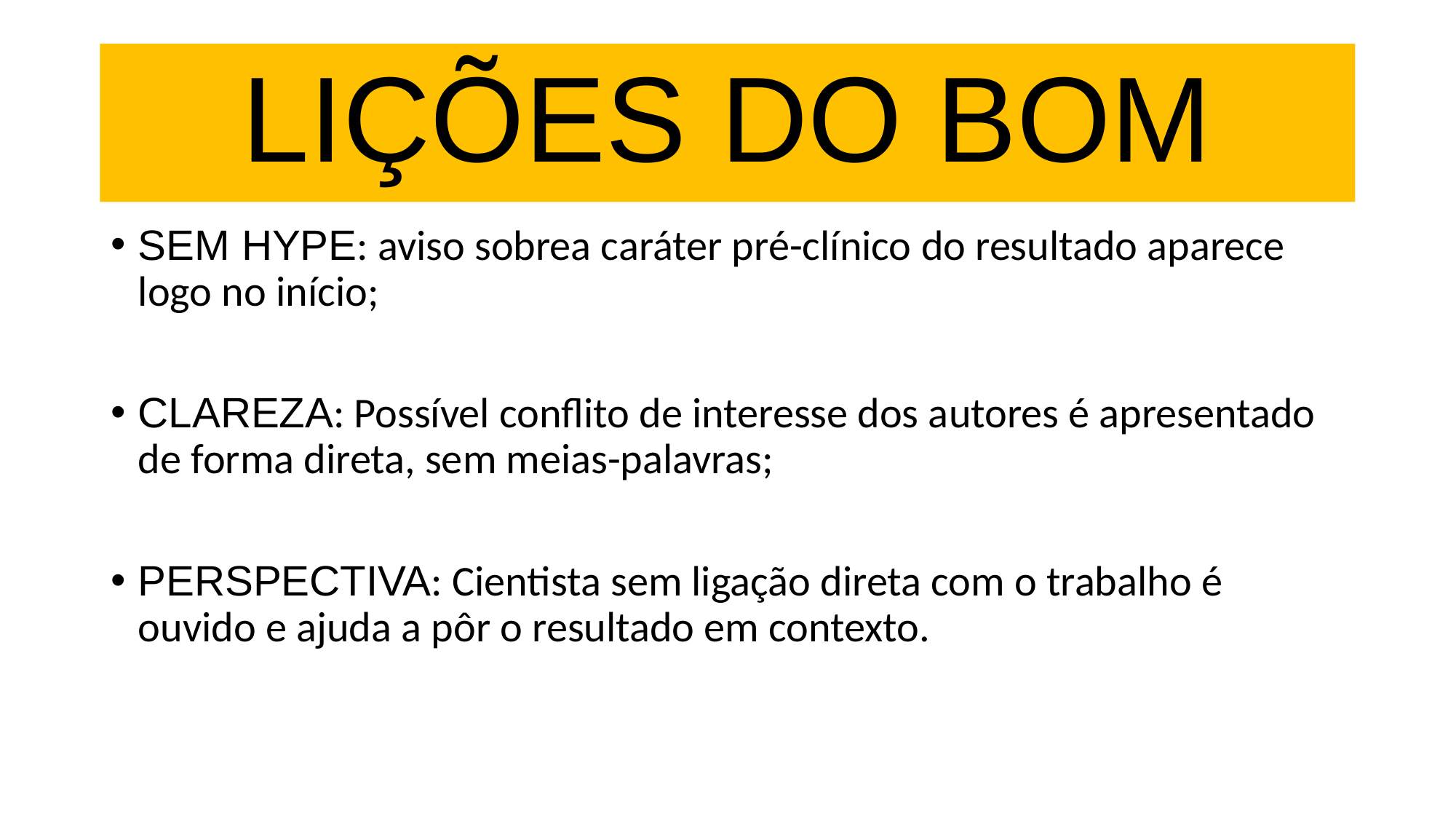

# LIÇÕES DO BOM
SEM HYPE: aviso sobrea caráter pré-clínico do resultado aparece logo no início;

CLAREZA: Possível conflito de interesse dos autores é apresentado de forma direta, sem meias-palavras;

PERSPECTIVA: Cientista sem ligação direta com o trabalho é ouvido e ajuda a pôr o resultado em contexto.